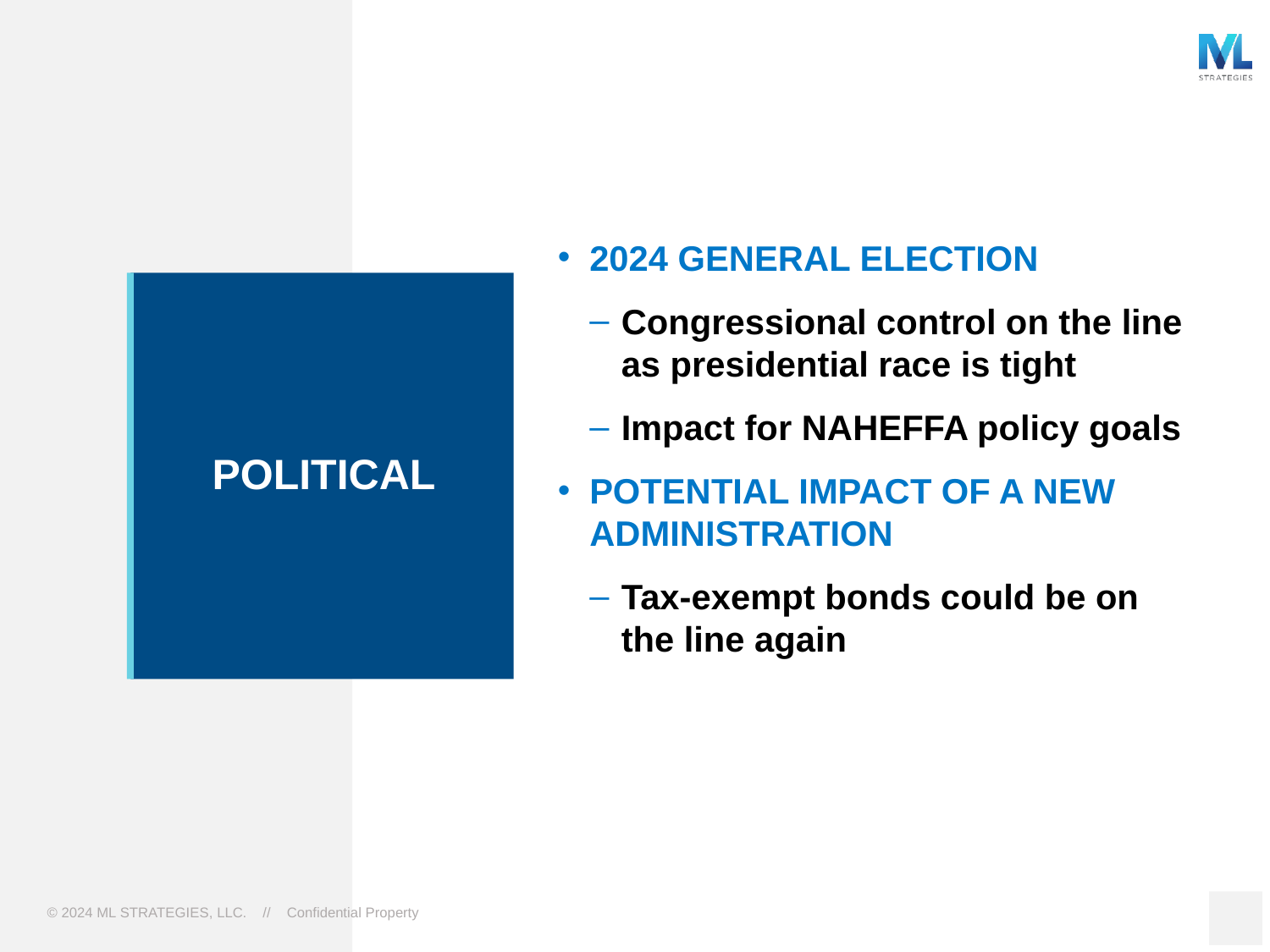

2024 GENERAL ELECTION
Congressional control on the line as presidential race is tight
Impact for NAHEFFA policy goals
POTENTIAL IMPACT OF A NEW ADMINISTRATION
Tax-exempt bonds could be on the line again
# POLITICAL